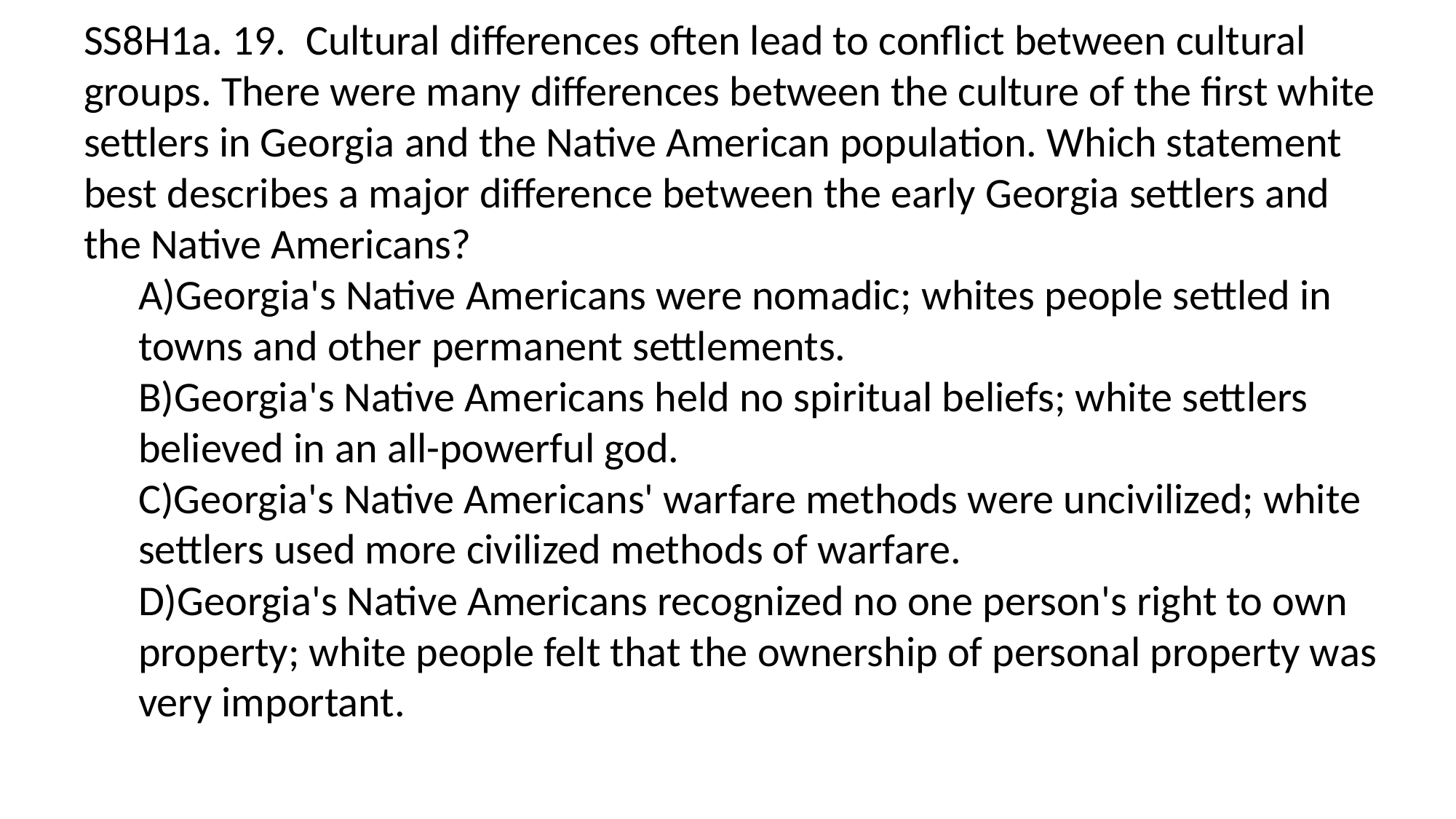

SS8H1a. 19.  Cultural differences often lead to conflict between cultural groups. There were many differences between the culture of the first white settlers in Georgia and the Native American population. Which statement best describes a major difference between the early Georgia settlers and the Native Americans?
A)Georgia's Native Americans were nomadic; whites people settled in towns and other permanent settlements.
B)Georgia's Native Americans held no spiritual beliefs; white settlers believed in an all-powerful god.
C)Georgia's Native Americans' warfare methods were uncivilized; white settlers used more civilized methods of warfare.
D)Georgia's Native Americans recognized no one person's right to own property; white people felt that the ownership of personal property was very important.